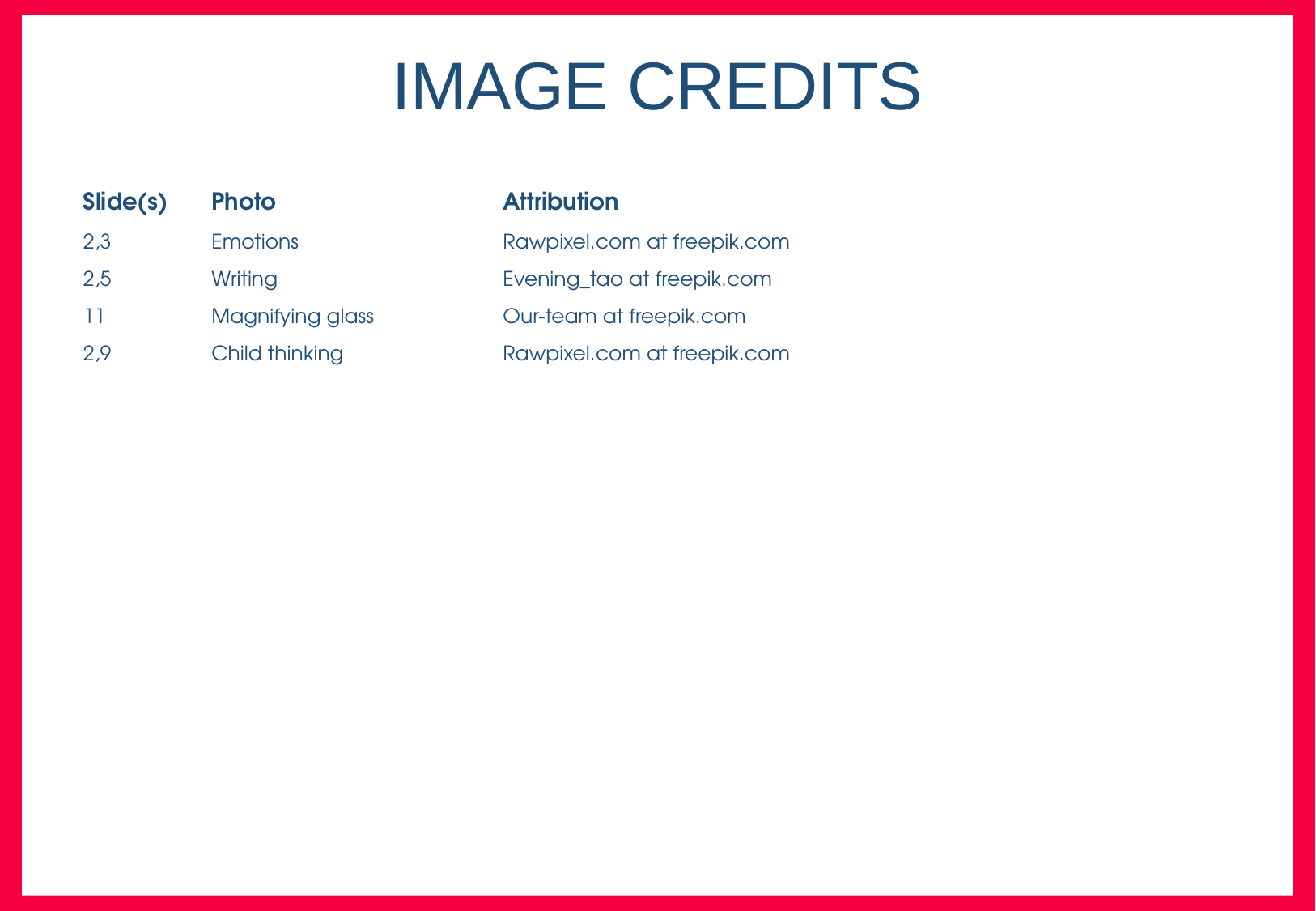

IMAGE CREDITS
| Slide(s) | Photo | Attribution |
| --- | --- | --- |
| 2,3 | Emotions | Rawpixel.com at freepik.com |
| 2,5 | Writing | Evening\_tao at freepik.com |
| 11 | Magnifying glass | Our-team at freepik.com |
| 2,9 | Child thinking | Rawpixel.com at freepik.com |
|  |  |  |
|  |  |  |
|  |  |  |
|  |  |  |
|  |  |  |
|  |  |  |
|  |  |  |
|  |  |  |
|  |  |  |